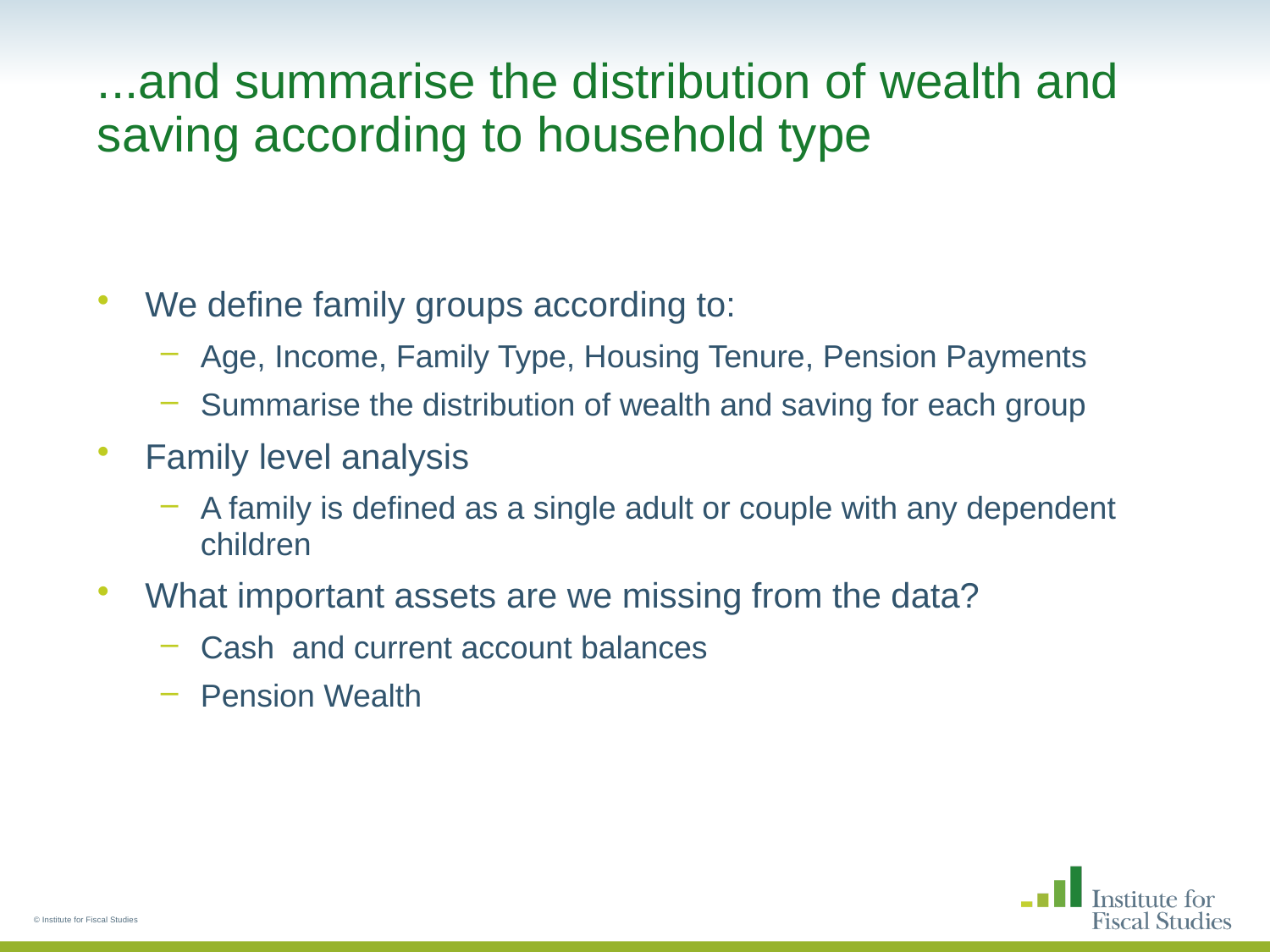

# ...and summarise the distribution of wealth and saving according to household type

We define family groups according to:
Age, Income, Family Type, Housing Tenure, Pension Payments
Summarise the distribution of wealth and saving for each group
Family level analysis
A family is defined as a single adult or couple with any dependent children
What important assets are we missing from the data?
Cash  and current account balances
Pension Wealth

© Institute for Fiscal Studies